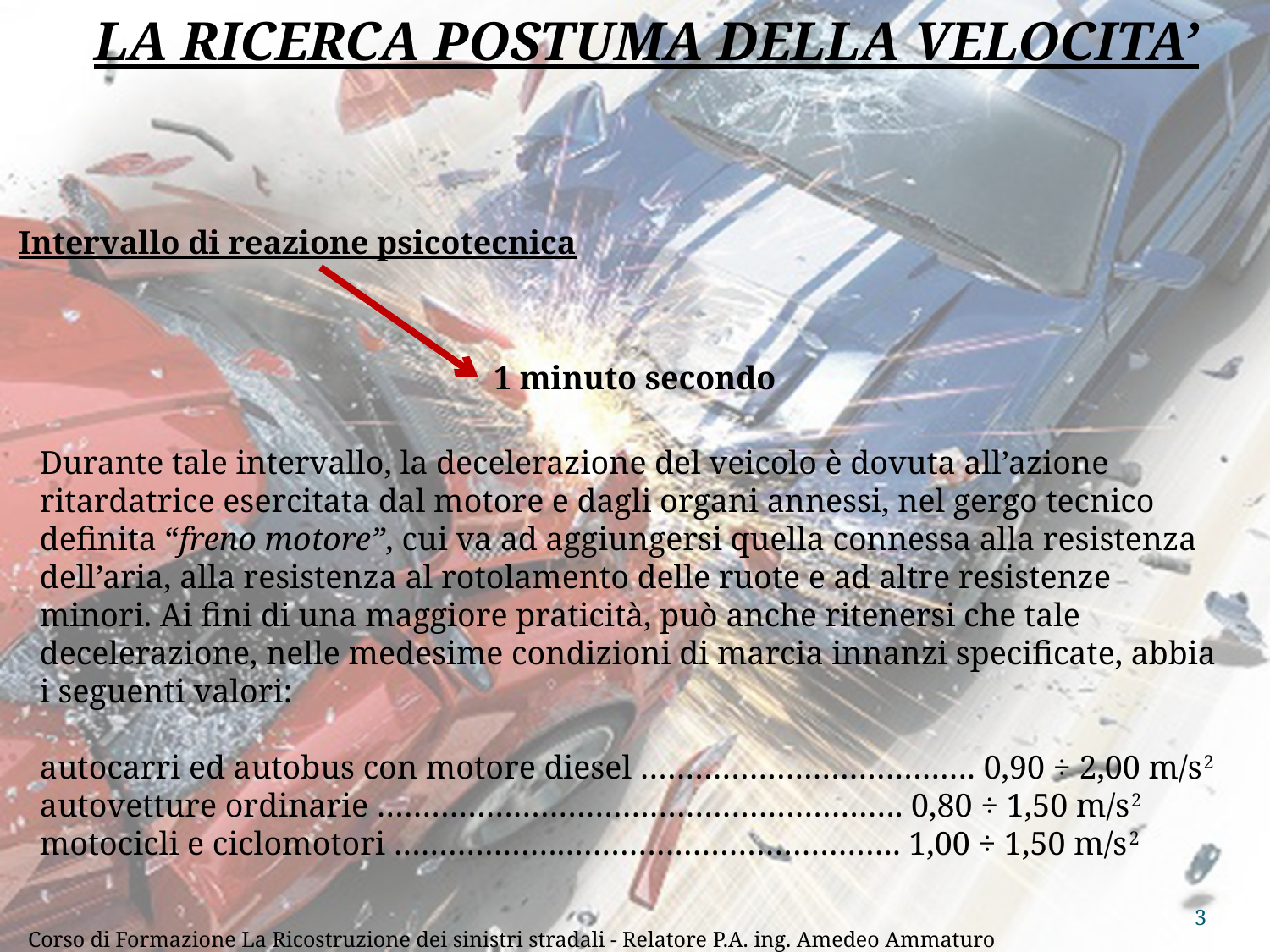

LA RICERCA POSTUMA DELLA VELOCITA’
Intervallo di reazione psicotecnica
1 minuto secondo
Durante tale intervallo, la decelerazione del veicolo è dovuta all’azione ritardatrice esercitata dal motore e dagli organi annessi, nel gergo tecnico definita “freno motore”, cui va ad aggiungersi quella connessa alla resistenza dell’aria, alla resistenza al rotolamento delle ruote e ad altre resistenze minori. Ai fini di una maggiore praticità, può anche ritenersi che tale decelerazione, nelle medesime condizioni di marcia innanzi specificate, abbia i seguenti valori:

autocarri ed autobus con motore diesel ………………………………. 0,90 ÷ 2,00 m/s2
autovetture ordinarie …………………………………………………. 0,80 ÷ 1,50 m/s2
motocicli e ciclomotori ……………….………………………………. 1,00 ÷ 1,50 m/s2
3
Corso di Formazione La Ricostruzione dei sinistri stradali - Relatore P.A. ing. Amedeo Ammaturo